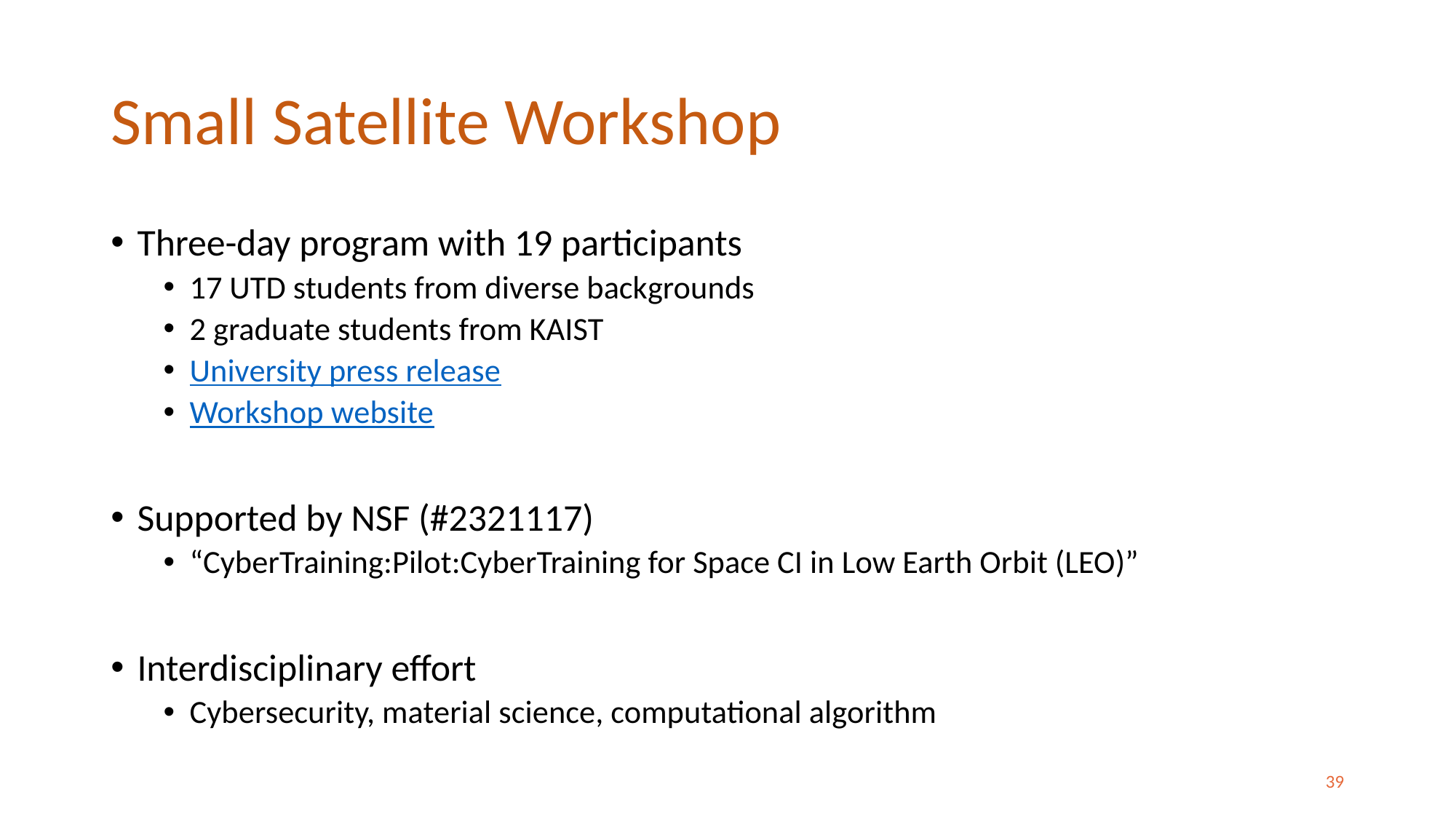

# Small Satellite Workshop
Three-day program with 19 participants
17 UTD students from diverse backgrounds
2 graduate students from KAIST
University press release
Workshop website

Supported by NSF (#2321117)
“CyberTraining:Pilot:CyberTraining for Space CI in Low Earth Orbit (LEO)”

Interdisciplinary effort
Cybersecurity, material science, computational algorithm

39